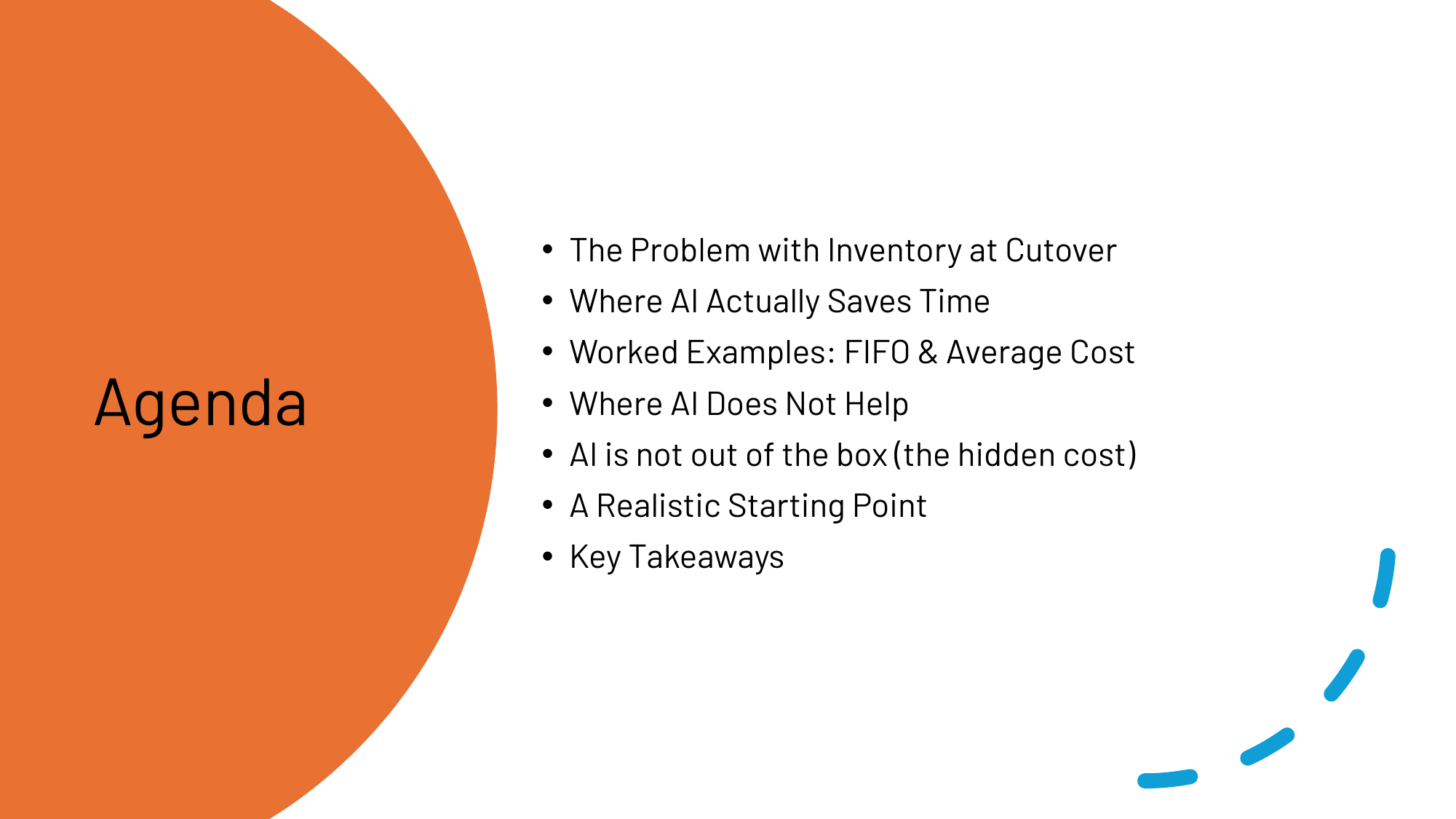

The Problem with Inventory at Cutover
Where AI Actually Saves Time
Worked Examples: FIFO & Average Cost
Where AI Does Not Help
AI is not out of the box (the hidden cost)
A Realistic Starting Point
Key Takeaways
# Agenda